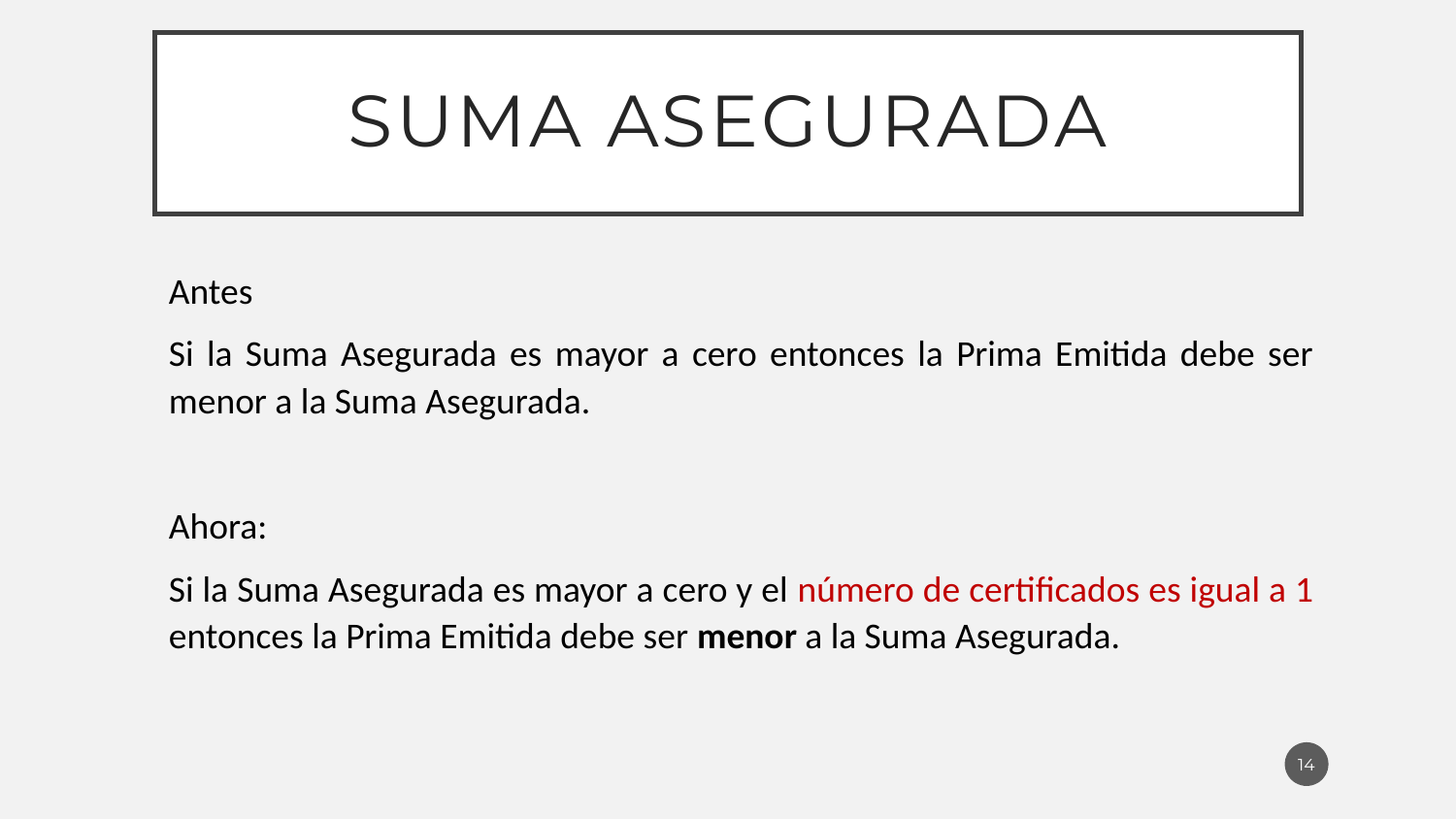

# Suma asegurada
Antes
Si la Suma Asegurada es mayor a cero entonces la Prima Emitida debe ser menor a la Suma Asegurada.

Ahora:
Si la Suma Asegurada es mayor a cero y el número de certificados es igual a 1 entonces la Prima Emitida debe ser menor a la Suma Asegurada.
14